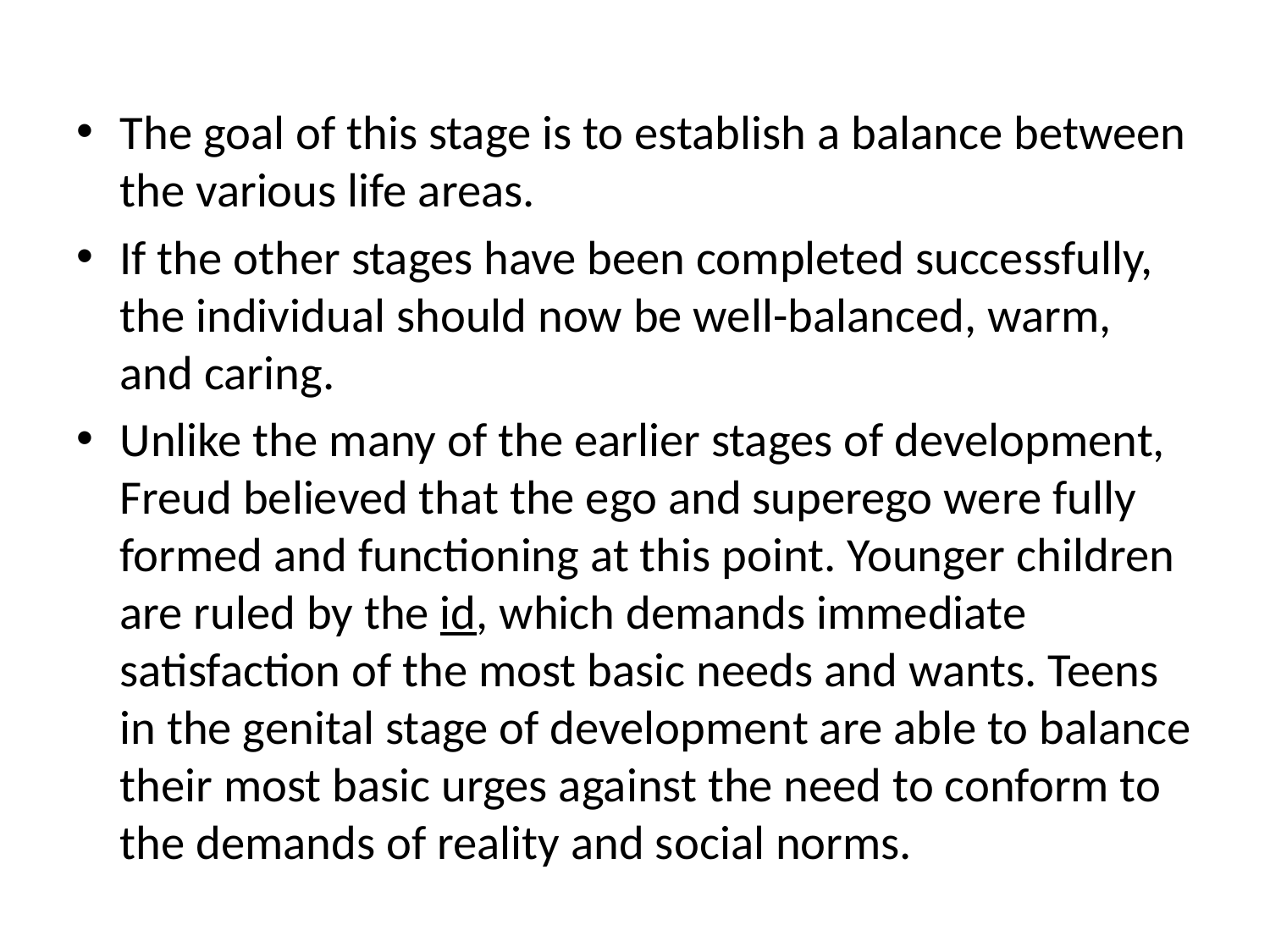

The goal of this stage is to establish a balance between the various life areas.
If the other stages have been completed successfully, the individual should now be well-balanced, warm, and caring.
Unlike the many of the earlier stages of development, Freud believed that the ego and superego were fully formed and functioning at this point. Younger children are ruled by the id, which demands immediate satisfaction of the most basic needs and wants. Teens in the genital stage of development are able to balance their most basic urges against the need to conform to the demands of reality and social norms.